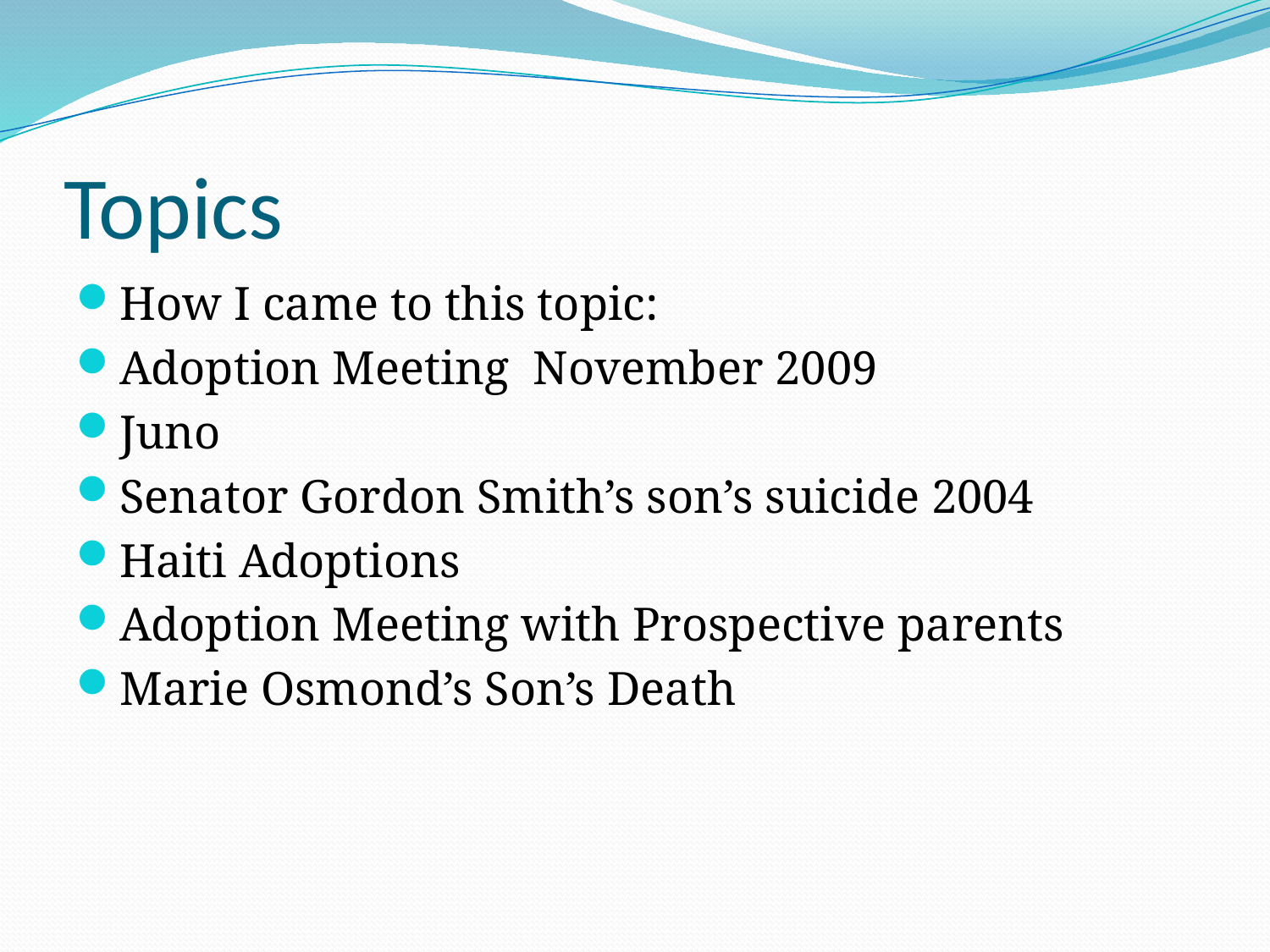

# Topics
How I came to this topic:
Adoption Meeting  November 2009
Juno
Senator Gordon Smith’s son’s suicide 2004
Haiti Adoptions
Adoption Meeting with Prospective parents
Marie Osmond’s Son’s Death